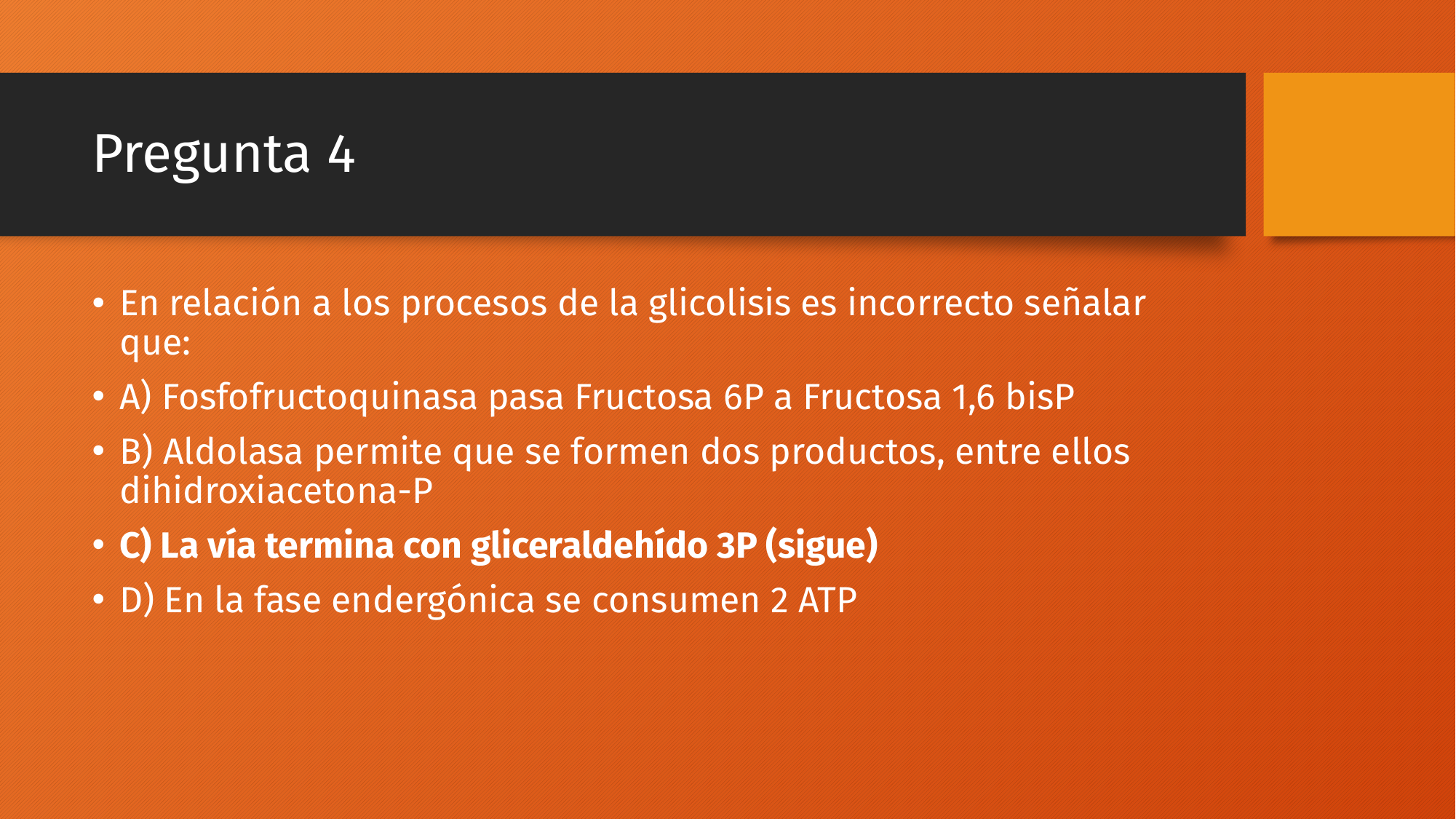

# Pregunta 4
En relación a los procesos de la glicolisis es incorrecto señalar que:
A) Fosfofructoquinasa pasa Fructosa 6P a Fructosa 1,6 bisP
B) Aldolasa permite que se formen dos productos, entre ellos dihidroxiacetona-P
C) La vía termina con gliceraldehído 3P (sigue)
D) En la fase endergónica se consumen 2 ATP